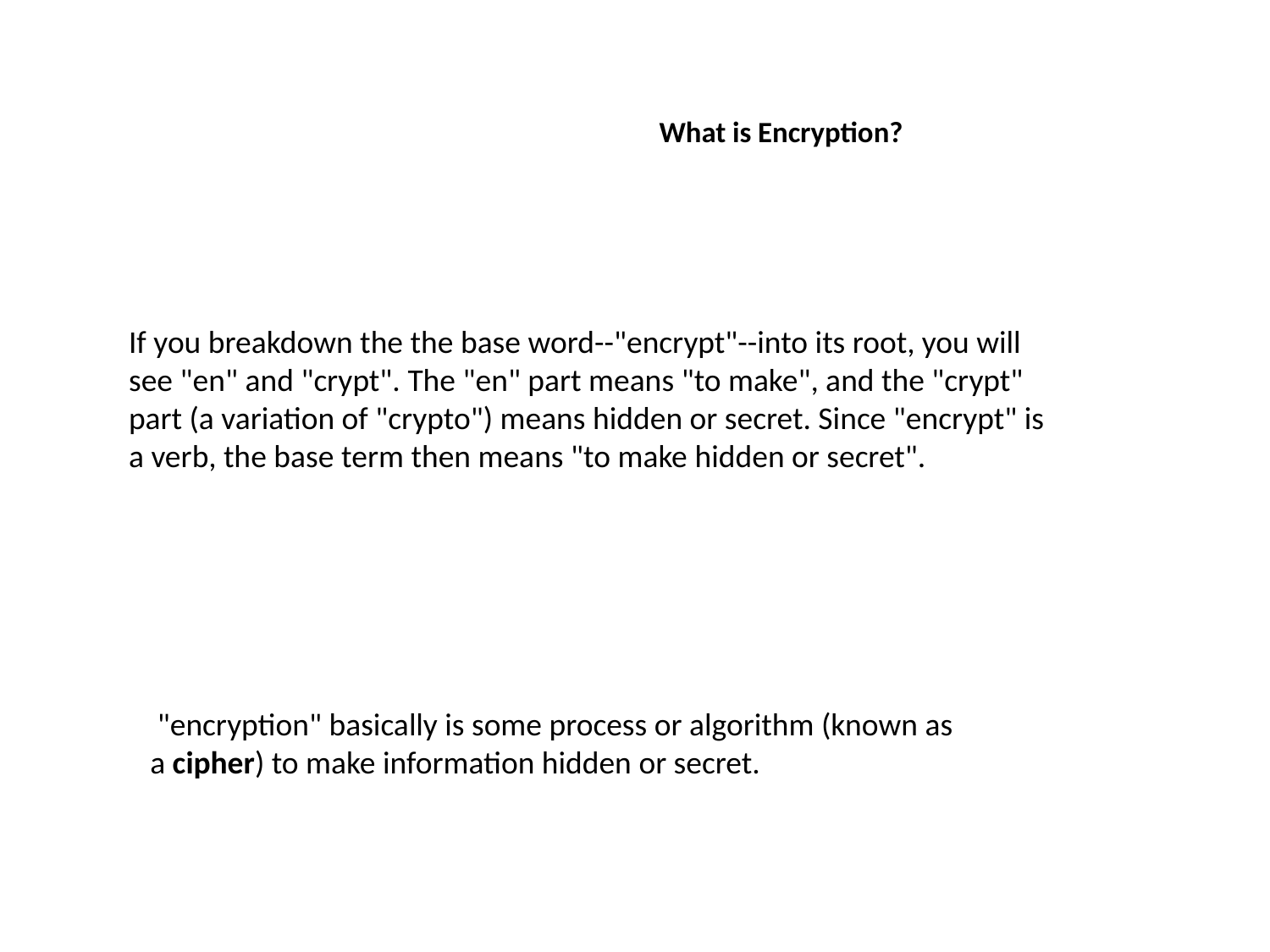

# What is Encryption?
If you breakdown the the base word--"encrypt"--into its root, you will see "en" and "crypt". The "en" part means "to make", and the "crypt" part (a variation of "crypto") means hidden or secret. Since "encrypt" is a verb, the base term then means "to make hidden or secret".
 "encryption" basically is some process or algorithm (known as a cipher) to make information hidden or secret.